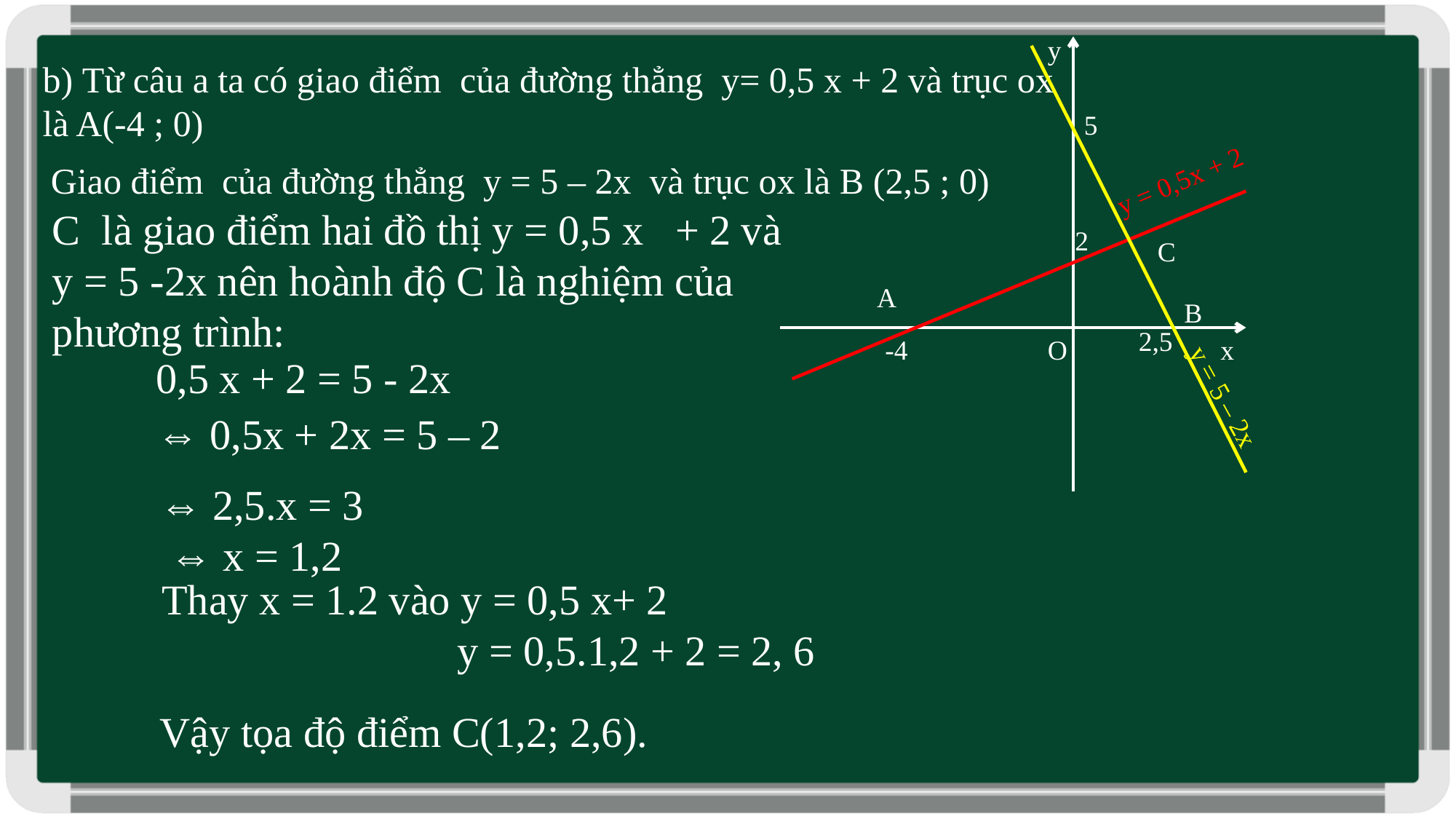

y
b) Từ câu a ta có giao điểm  của đường thẳng  y= 0,5 x + 2 và trục ox là A(-4 ; 0)
5
Giao điểm  của đường thẳng  y = 5 – 2x  và trục ox là B (2,5 ; 0)
y = 0,5x + 2
C  là giao điểm hai đồ thị y = 0,5 x   + 2 và y = 5 -2x nên hoành độ C là nghiệm của phương trình:
2
C
A
B
2,5
-4
O
x
0,5 x + 2 = 5 - 2x
y = 5 – 2x
⇔ 0,5x + 2x = 5 – 2
⇔ 2,5.x = 3
 ⇔ x = 1,2
Thay x = 1.2 vào y = 0,5 x+ 2
                            y = 0,5.1,2 + 2 = 2, 6
Vậy tọa độ điểm C(1,2; 2,6).